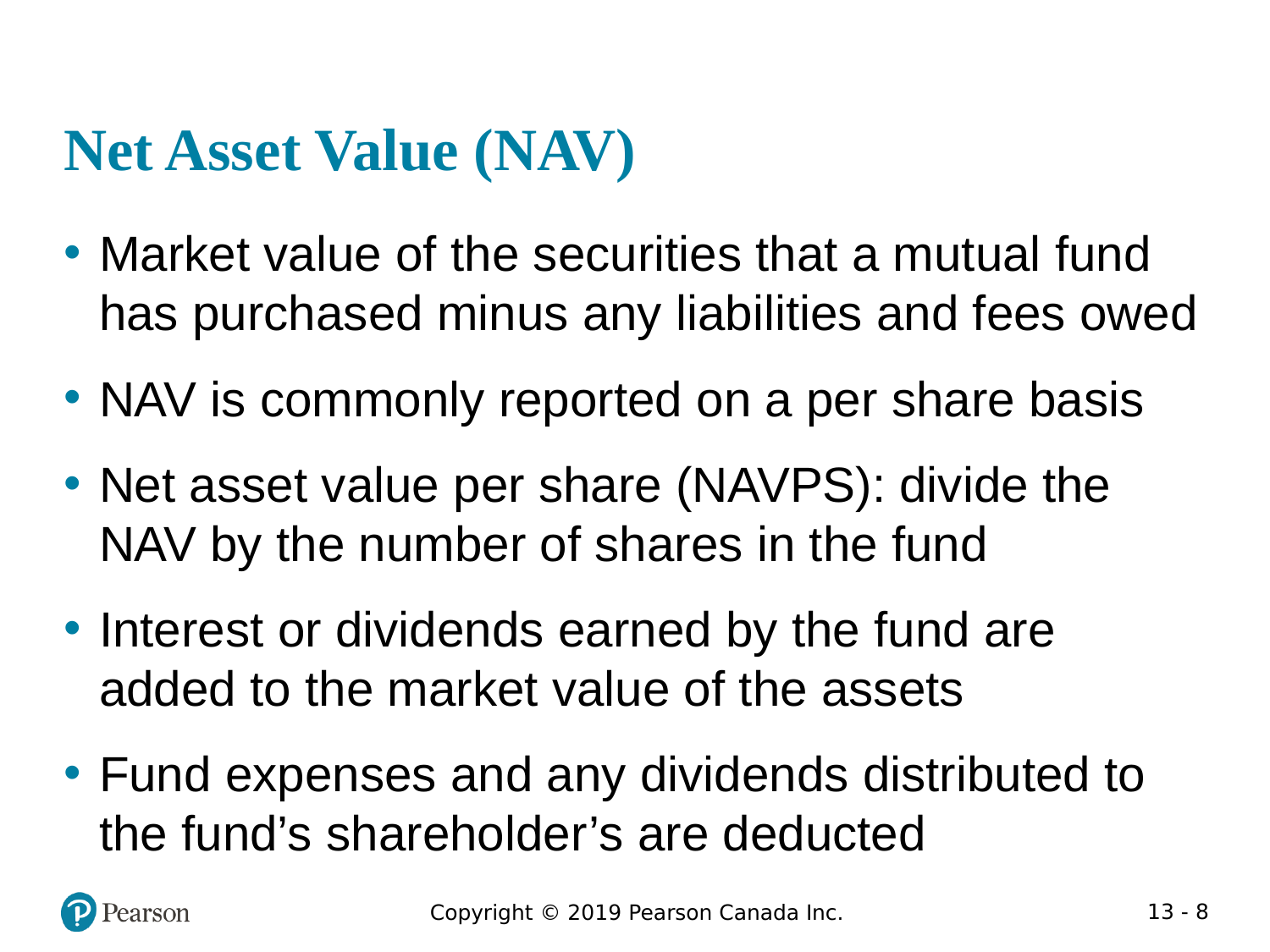

# Net Asset Value (NAV)
Market value of the securities that a mutual fund has purchased minus any liabilities and fees owed
NAV is commonly reported on a per share basis
Net asset value per share (NAVPS): divide the NAV by the number of shares in the fund
Interest or dividends earned by the fund are added to the market value of the assets
Fund expenses and any dividends distributed to the fund’s shareholder’s are deducted